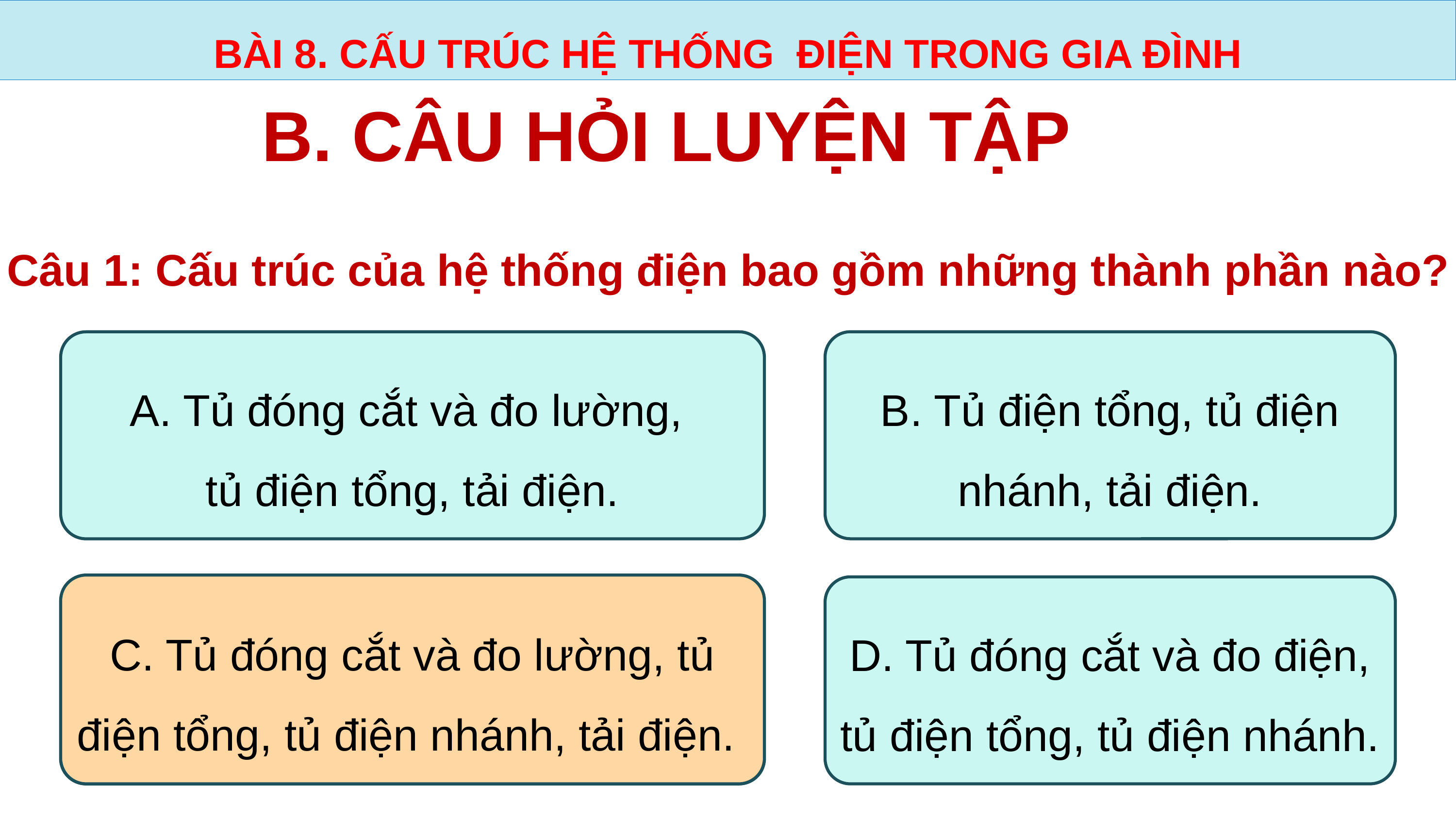

BÀI 8. CẤU TRÚC HỆ THỐNG  ĐIỆN TRONG GIA ĐÌNH
B. CÂU HỎI LUYỆN TẬP
Câu 1: Cấu trúc của hệ thống điện bao gồm những thành phần nào?
B. Tủ điện tổng, tủ điện nhánh, tải điện.
A. Tủ đóng cắt và đo lường,
tủ điện tổng, tải điện.
C. Tủ đóng cắt và đo lường, tủ điện tổng, tủ điện nhánh, tải điện.
D. Tủ đóng cắt và đo điện, tủ điện tổng, tủ điện nhánh.
C. Tủ đóng cắt và đo lường, tủ điện tổng, tủ điện nhánh, tải điện.